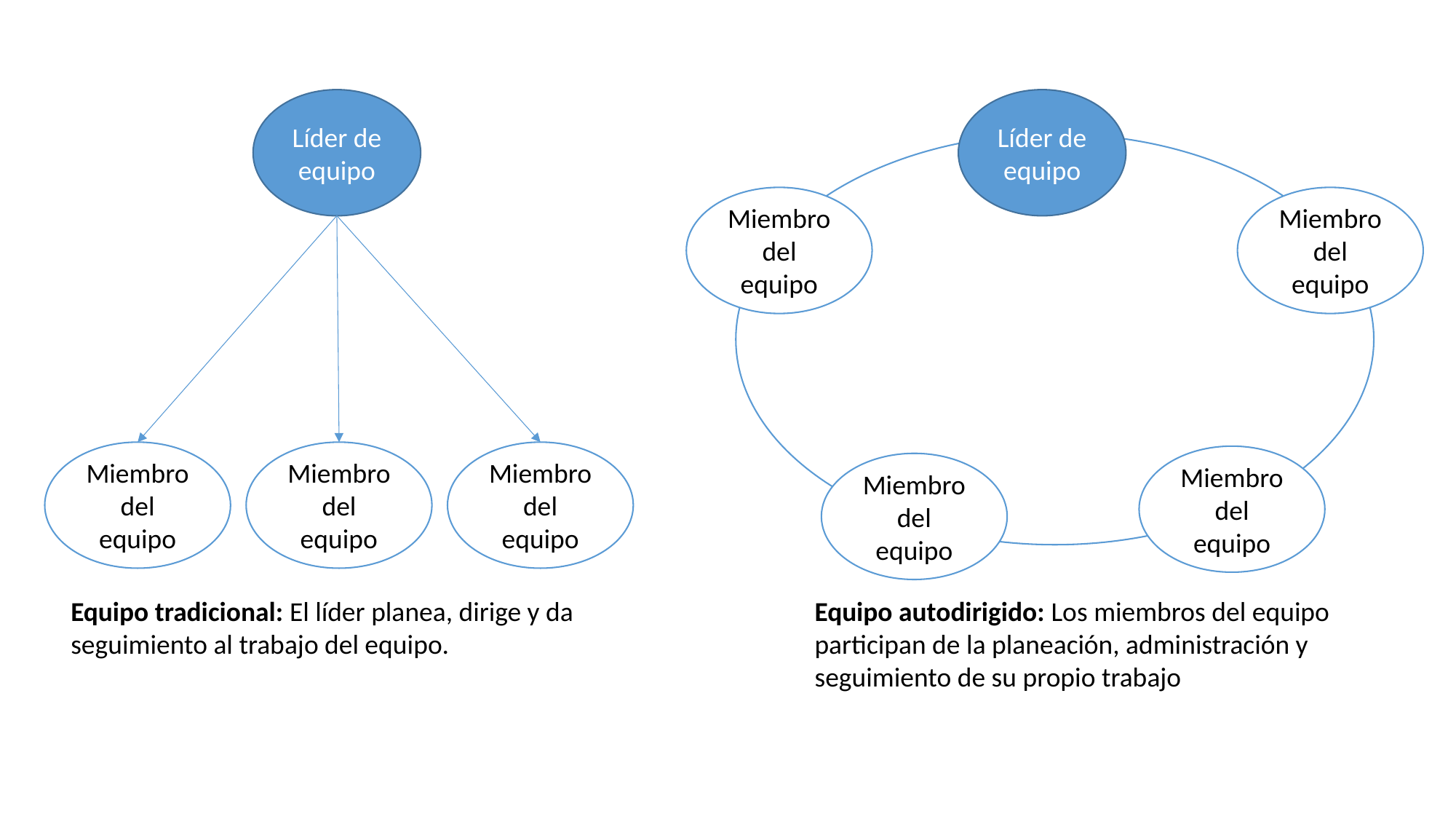

Líder de equipo
Líder de equipo

Miembro del equipo
Miembro del equipo
Miembro del equipo
Miembro del equipo
Miembro del equipo
Miembro del equipo
Miembro del equipo
Equipo tradicional: El líder planea, dirige y da seguimiento al trabajo del equipo.
Equipo autodirigido: Los miembros del equipo participan de la planeación, administración y seguimiento de su propio trabajo